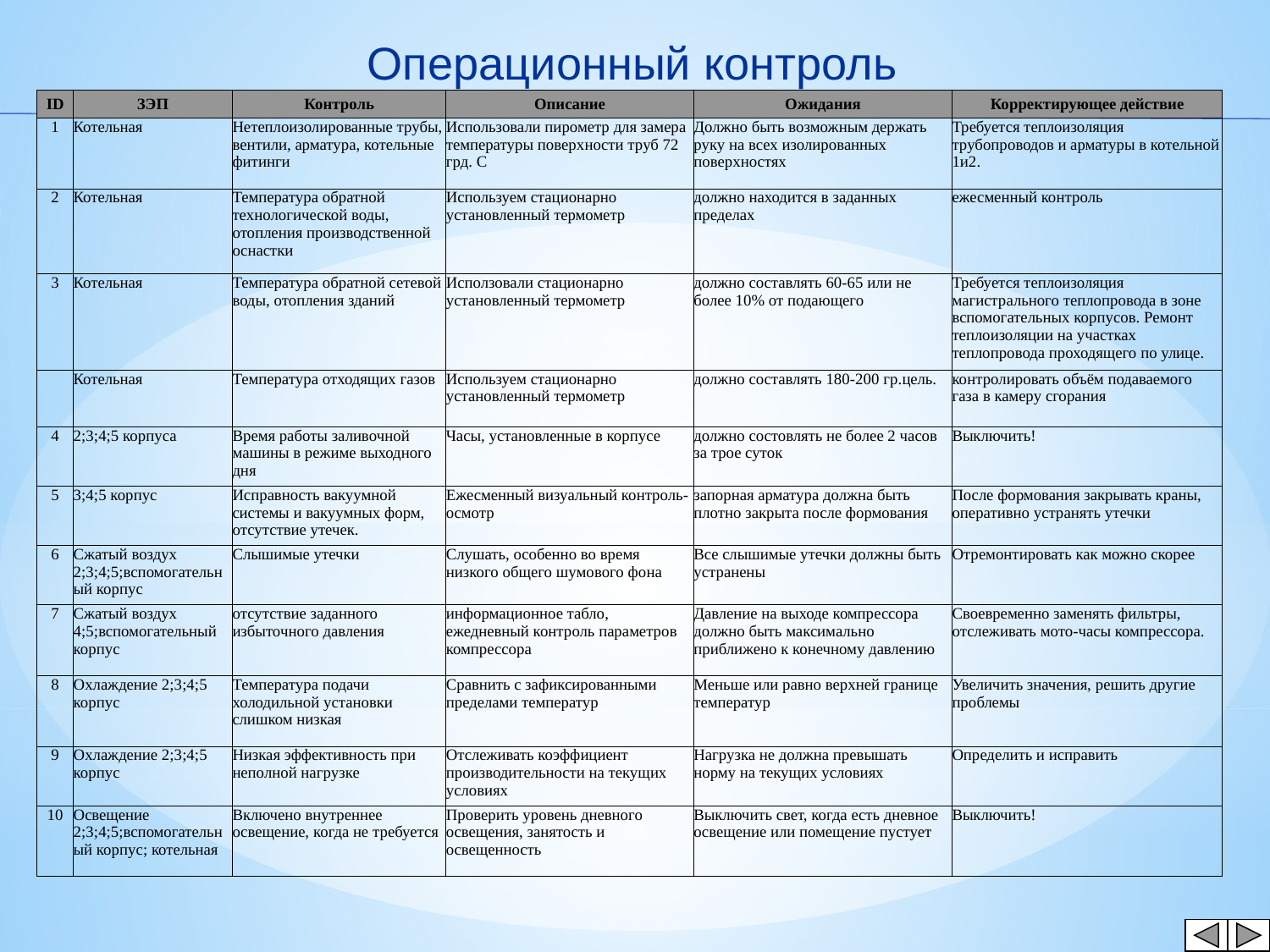

Операционный контроль
| ID | ЗЭП | Контроль | Описание | Ожидания | Корректирующее действие |
| --- | --- | --- | --- | --- | --- |
| 1 | Котельная | Нетеплоизолированные трубы, вентили, арматура, котельные фитинги | Использовали пирометр для замера температуры поверхности труб 72 грд. С | Должно быть возможным держать руку на всех изолированных поверхностях | Требуется теплоизоляция трубопроводов и арматуры в котельной 1и2. |
| 2 | Котельная | Температура обратной технологической воды, отопления производственной оснастки | Используем стационарно установленный термометр | должно находится в заданных пределах | ежесменный контроль |
| 3 | Котельная | Температура обратной сетевой воды, отопления зданий | Исползовали стационарно установленный термометр | должно составлять 60-65 или не более 10% от подающего | Требуется теплоизоляция магистрального теплопровода в зоне вспомогательных корпусов. Ремонт теплоизоляции на участках теплопровода проходящего по улице. |
|  | Котельная | Температура отходящих газов | Используем стационарно установленный термометр | должно составлять 180-200 гр.цель. | контролировать объём подаваемого газа в камеру сгорания |
| 4 | 2;3;4;5 корпуса | Время работы заливочной машины в режиме выходного дня | Часы, установленные в корпусе | должно состовлять не более 2 часов за трое суток | Выключить! |
| 5 | 3;4;5 корпус | Исправность вакуумной системы и вакуумных форм, отсутствие утечек. | Ежесменный визуальный контроль-осмотр | запорная арматура должна быть плотно закрыта после формования | После формования закрывать краны, оперативно устранять утечки |
| 6 | Сжатый воздух 2;3;4;5;вспомогательный корпус | Слышимые утечки | Слушать, особенно во время низкого общего шумового фона | Все слышимые утечки должны быть устранены | Отремонтировать как можно скорее |
| 7 | Сжатый воздух 4;5;вспомогательный корпус | отсутствие заданного избыточного давления | информационное табло, ежедневный контроль параметров компрессора | Давление на выходе компрессора должно быть максимально приближено к конечному давлению | Своевременно заменять фильтры, отслеживать мото-часы компрессора. |
| 8 | Охлаждение 2;3;4;5 корпус | Температура подачи холодильной установки слишком низкая | Сравнить с зафиксированными пределами температур | Меньше или равно верхней границе температур | Увеличить значения, решить другие проблемы |
| 9 | Охлаждение 2;3;4;5 корпус | Низкая эффективность при неполной нагрузке | Отслеживать коэффициент производительности на текущих условиях | Нагрузка не должна превышать норму на текущих условиях | Определить и исправить |
| 10 | Освещение 2;3;4;5;вспомогательный корпус; котельная | Включено внутреннее освещение, когда не требуется | Проверить уровень дневного освещения, занятость и освещенность | Выключить свет, когда есть дневное освещение или помещение пустует | Выключить! |